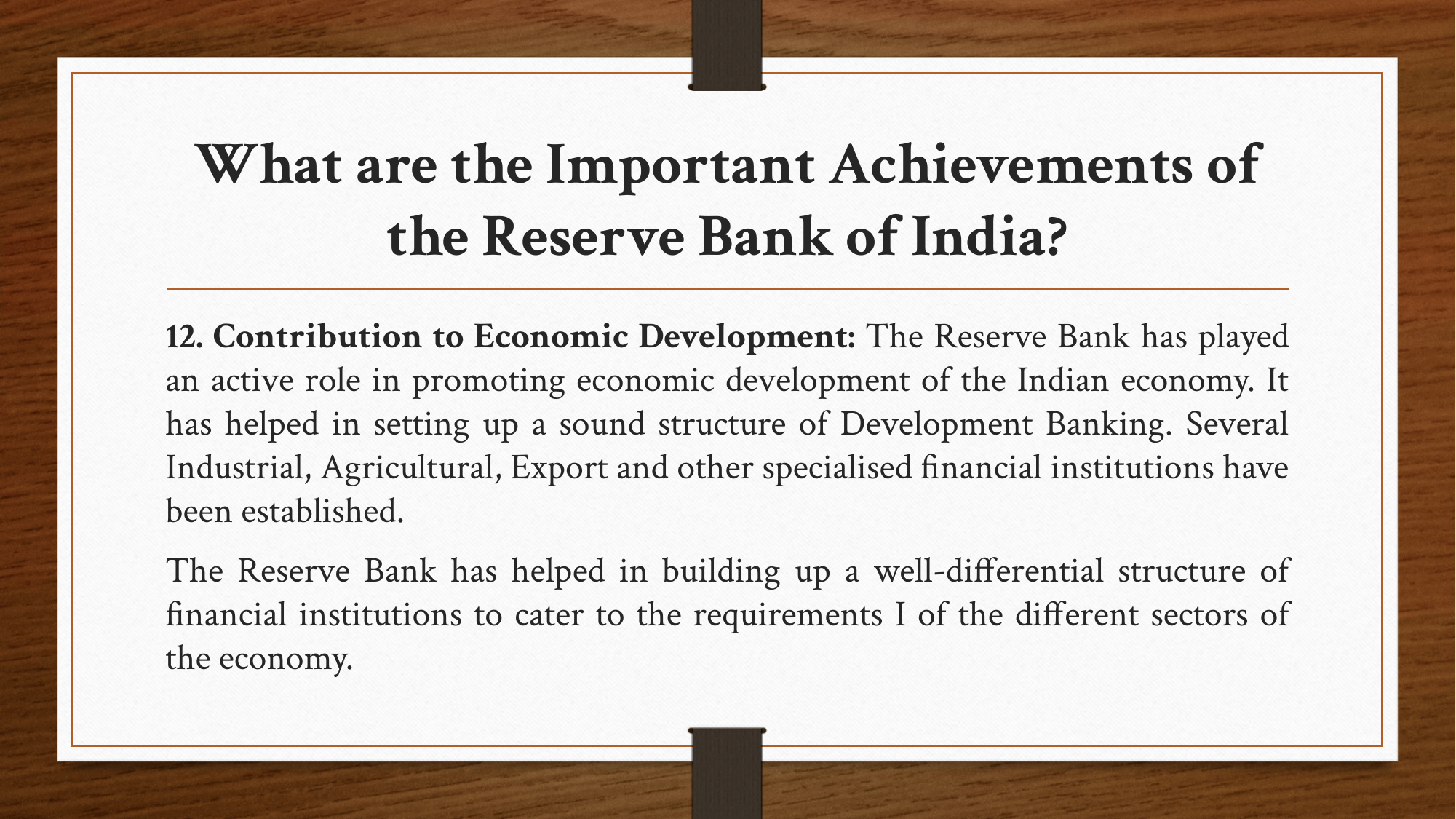

# What are the Important Achievements of the Reserve Bank of India?
12. Contribution to Economic Development: The Reserve Bank has played an active role in promoting economic development of the Indian economy. It has helped in setting up a sound structure of Development Banking. Several Industrial, Agricultural, Export and other specialised financial institutions have been established.
The Reserve Bank has helped in building up a well-differential structure of financial institutions to cater to the requirements I of the different sectors of the economy.